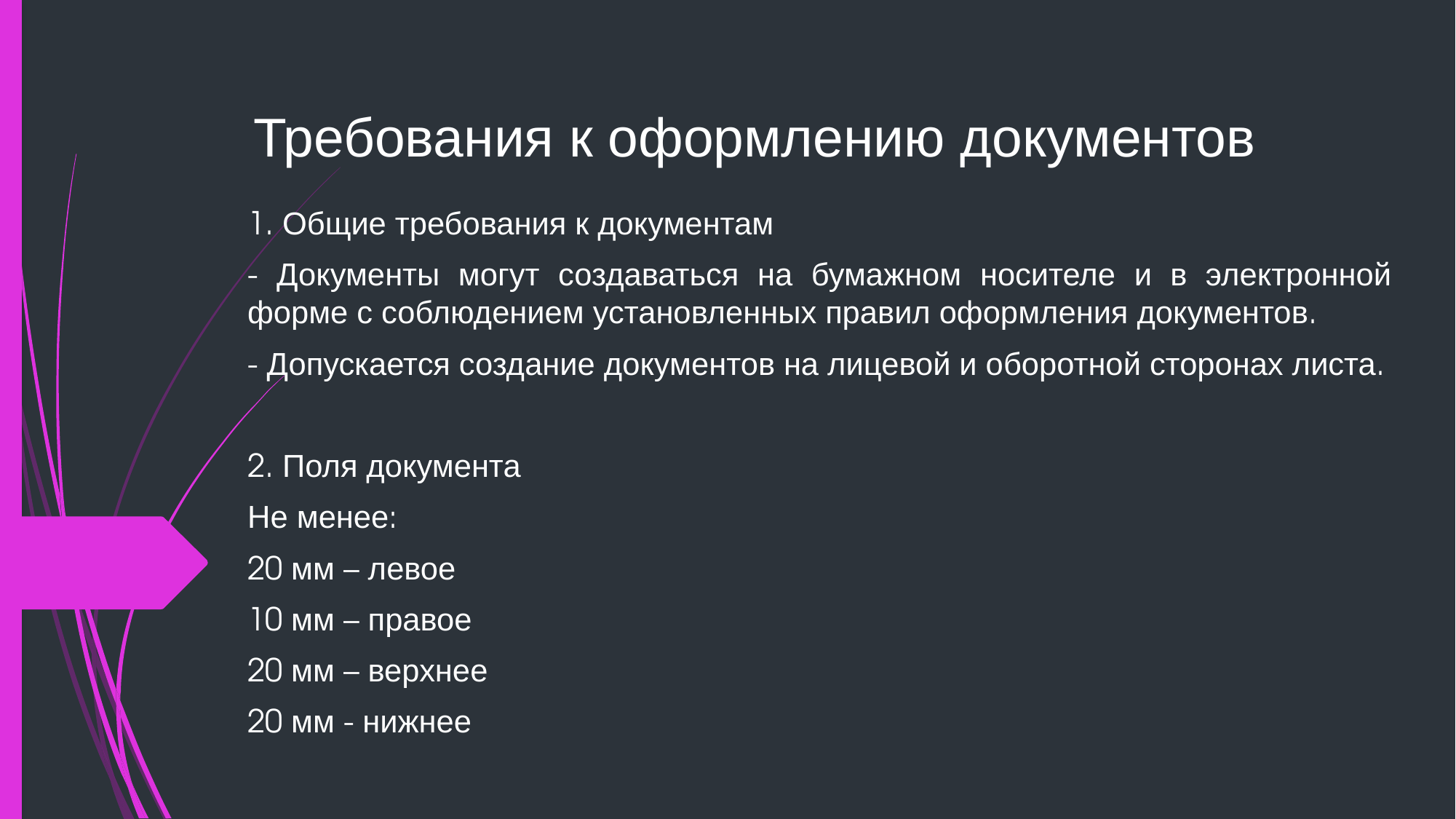

# Требования к оформлению документов
1. Общие требования к документам
- Документы могут создаваться на бумажном носителе и в электронной форме с соблюдением установленных правил оформления документов.
- Допускается создание документов на лицевой и оборотной сторонах листа.

2. Поля документа
Не менее:
20 мм – левое
10 мм – правое
20 мм – верхнее
20 мм - нижнее